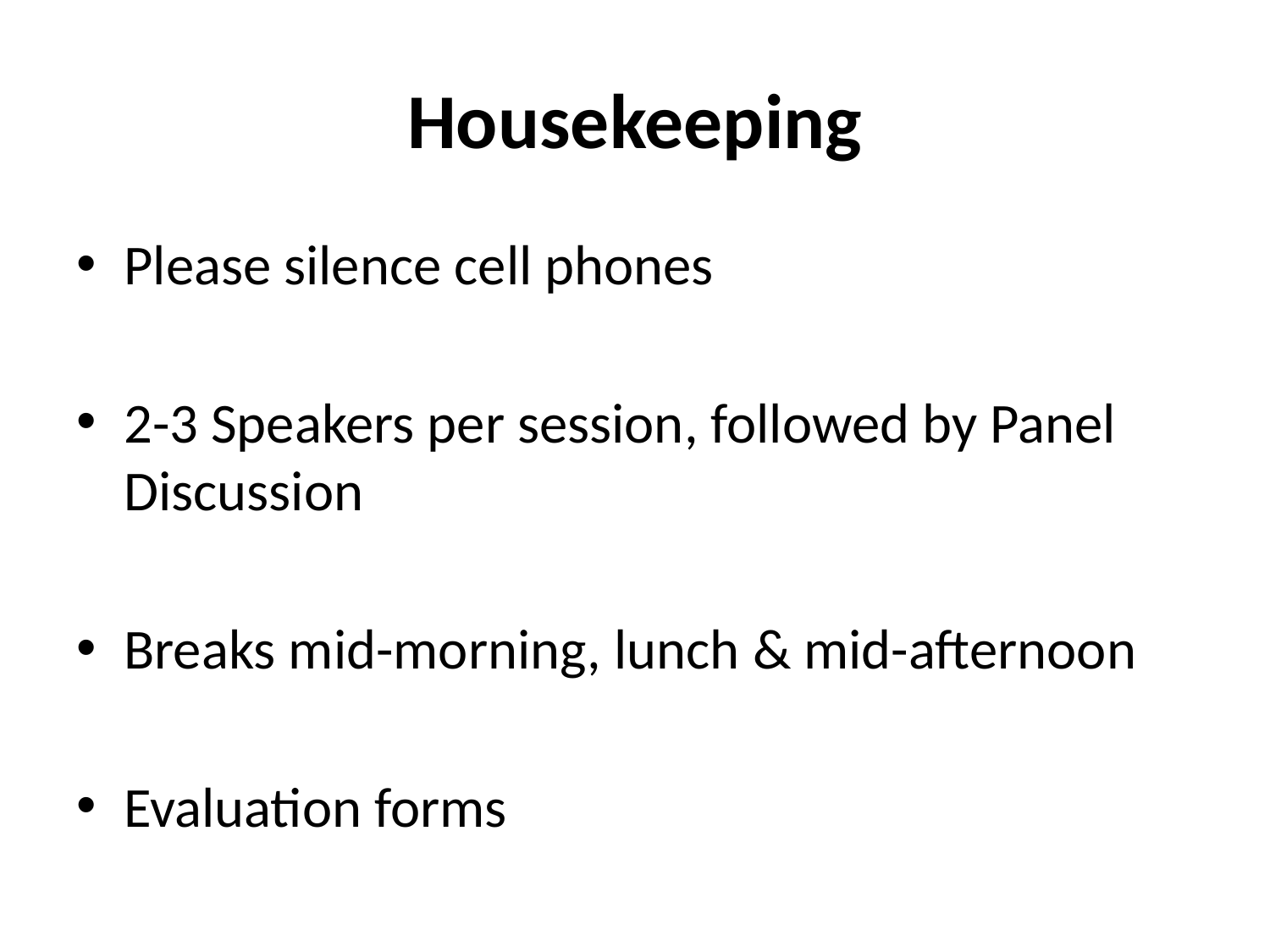

# Housekeeping
Please silence cell phones

2-3 Speakers per session, followed by Panel Discussion

Breaks mid-morning, lunch & mid-afternoon

Evaluation forms